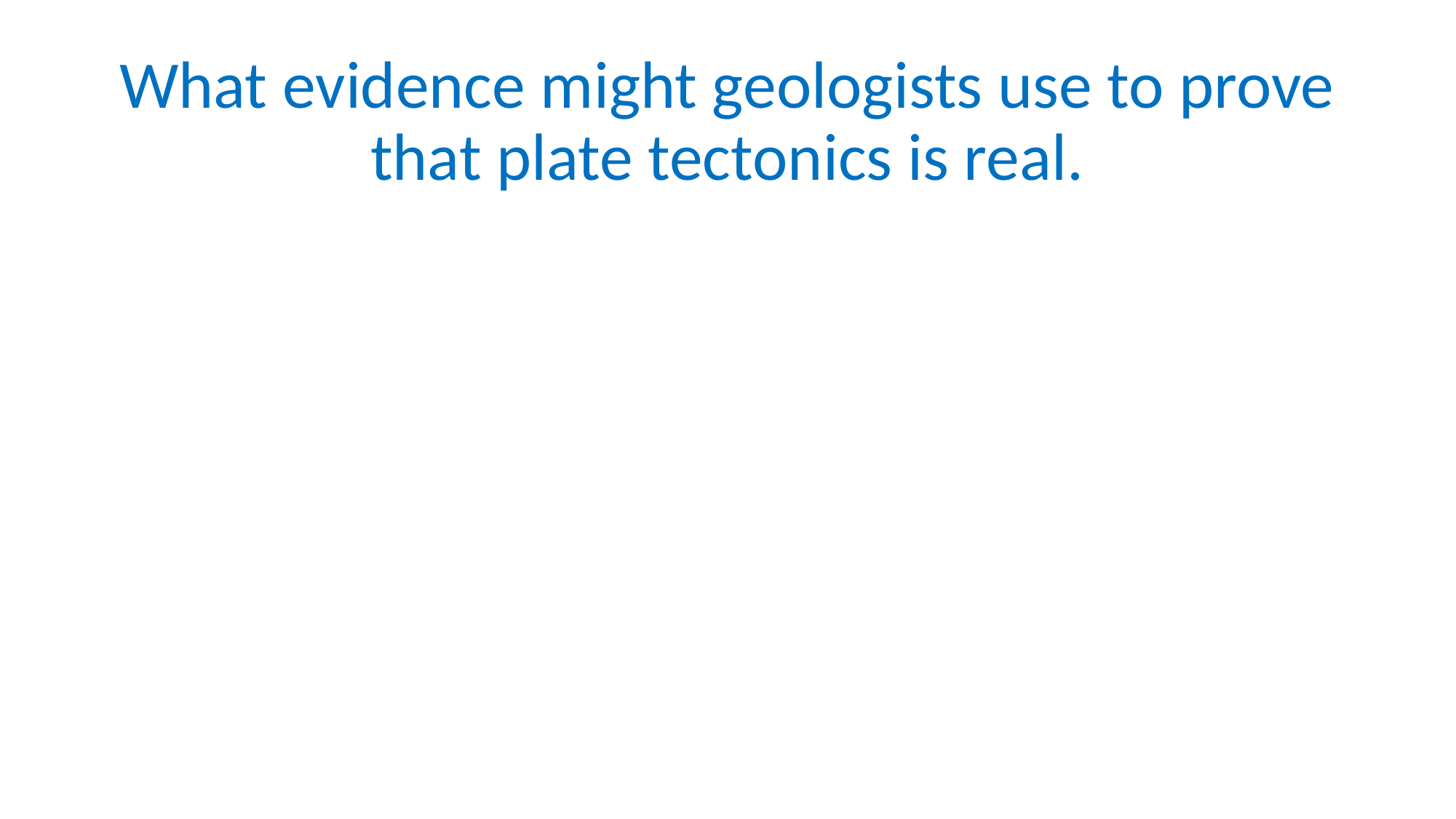

# What evidence might geologists use to prove that plate tectonics is real.